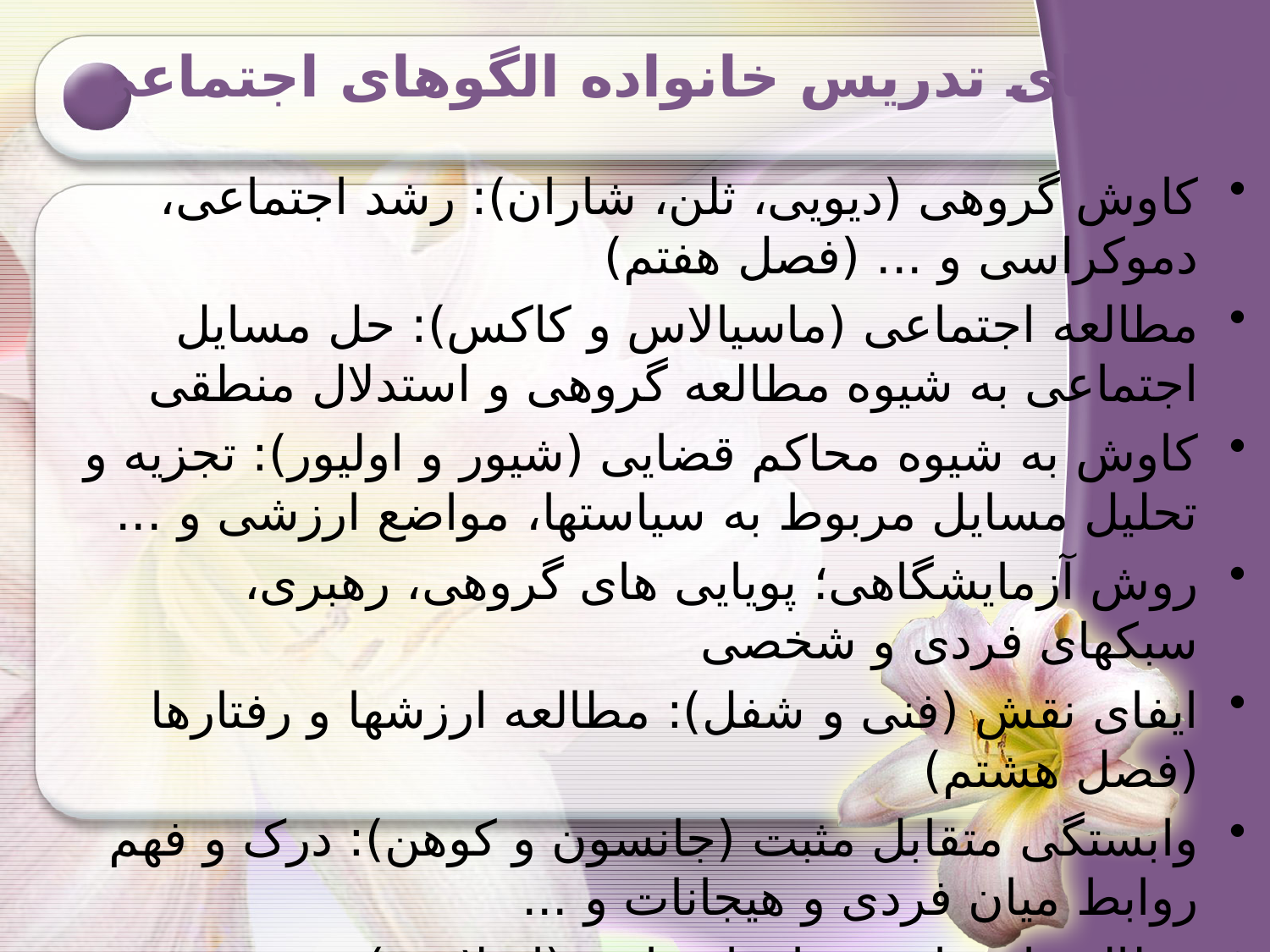

# روشهای تدریس خانواده الگوهای اجتماعی
کاوش گروهی (دیویی، ثلن، شاران): رشد اجتماعی، دموکراسی و ... (فصل هفتم)
مطالعه اجتماعی (ماسیالاس و کاکس): حل مسایل اجتماعی به شیوه مطالعه گروهی و استدلال منطقی
کاوش به شیوه محاکم قضایی (شیور و اولیور): تجزیه و تحلیل مسایل مربوط به سیاستها، مواضع ارزشی و ...
روش آزمایشگاهی؛ پویایی های گروهی، رهبری، سبکهای فردی و شخصی
ایفای نقش (فنی و شفل): مطالعه ارزشها و رفتارها (فصل هشتم)
وابستگی متقابل مثبت (جانسون و کوهن): درک و فهم روابط میان فردی و هیجانات و ...
مطالعه اجتماعی سازمان یافته (اسلاوین)؛ رشد فردی و اجتماعی با همکاری در مطالعات علمی.